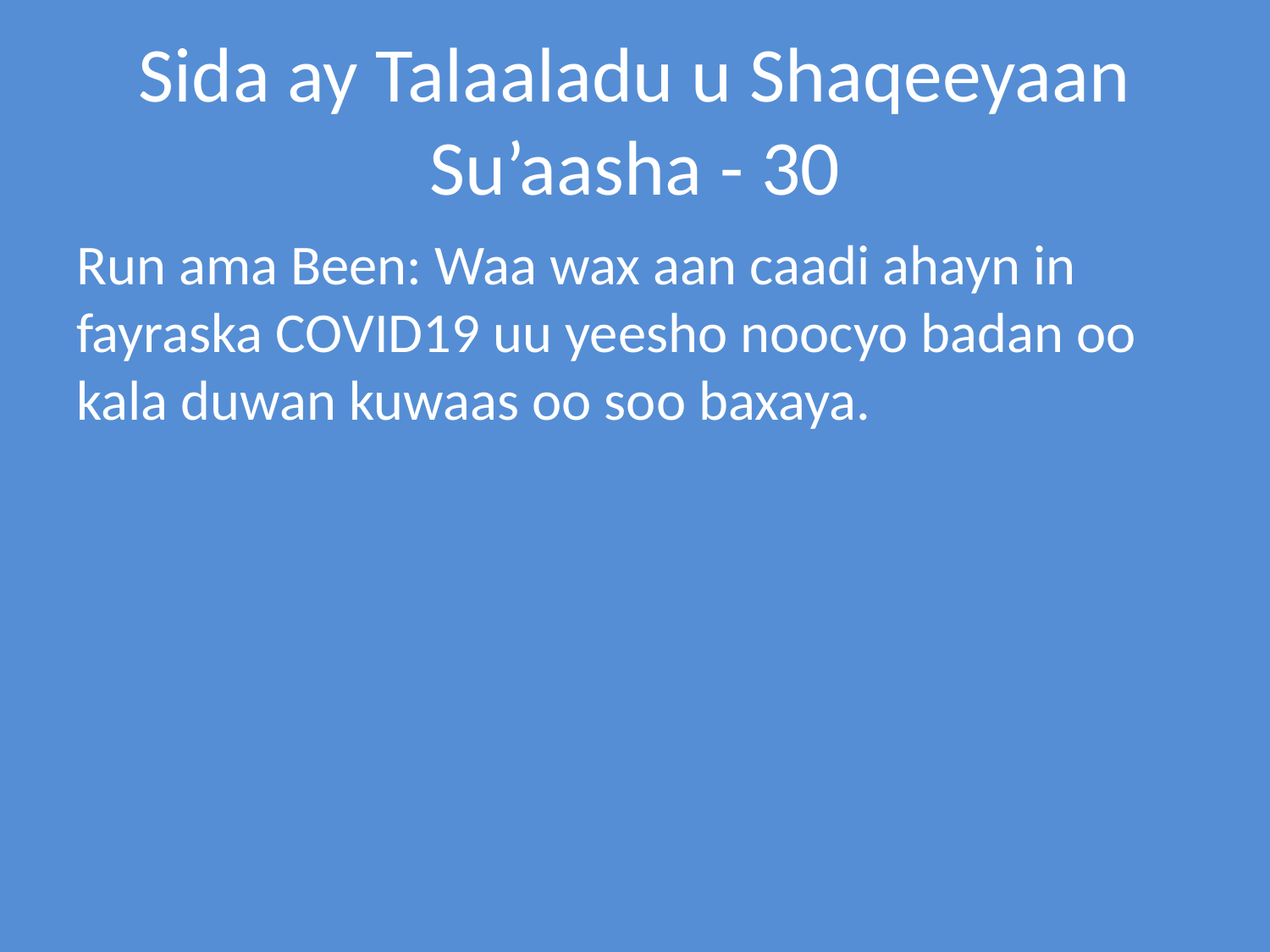

# Sida ay Talaaladu u Shaqeeyaan Su’aasha - 30
Run ama Been: Waa wax aan caadi ahayn in fayraska COVID19 uu yeesho noocyo badan oo kala duwan kuwaas oo soo baxaya.